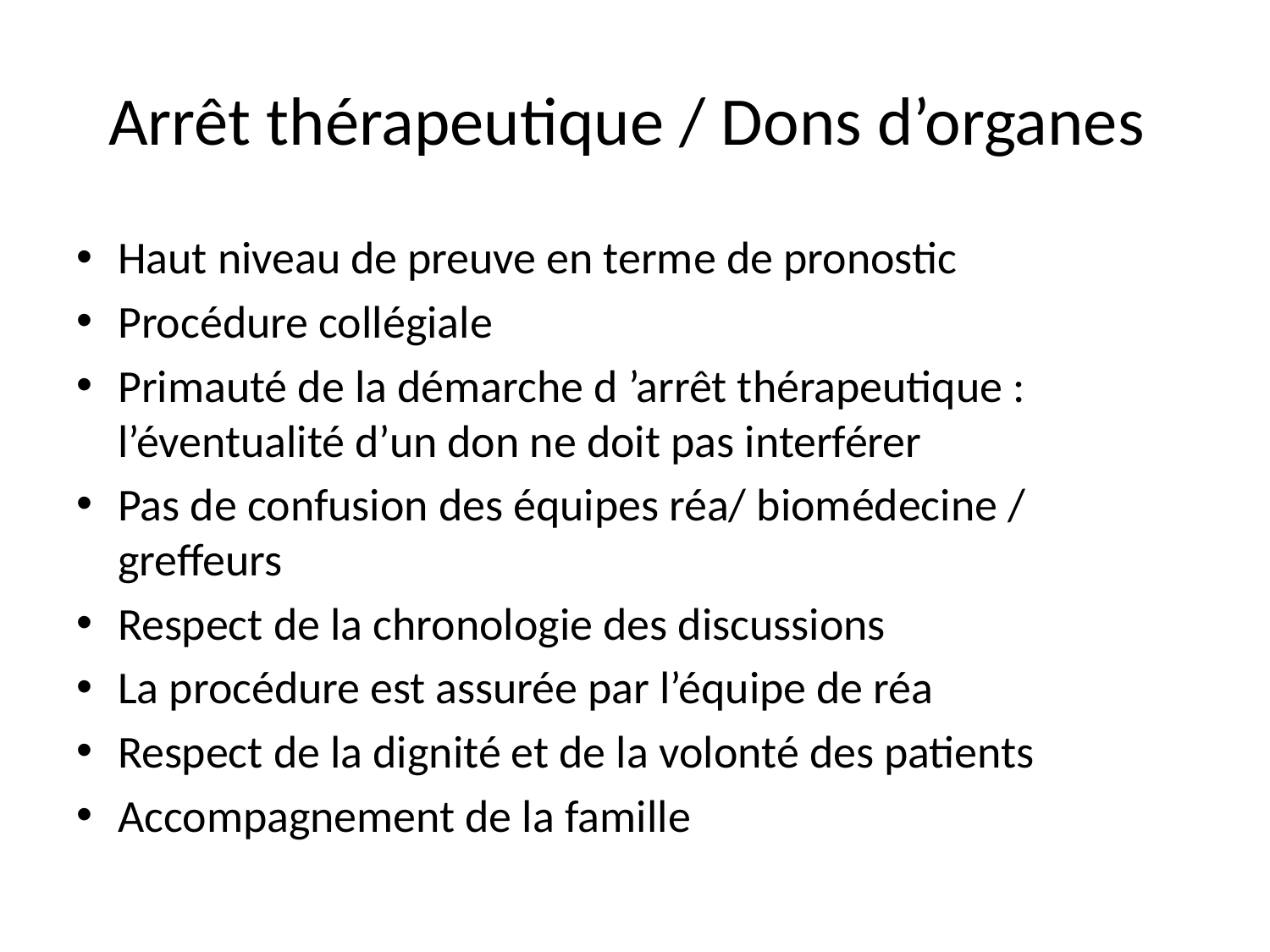

# Arrêt thérapeutique / Dons d’organes
Haut niveau de preuve en terme de pronostic
Procédure collégiale
Primauté de la démarche d ’arrêt thérapeutique : l’éventualité d’un don ne doit pas interférer
Pas de confusion des équipes réa/ biomédecine / greffeurs
Respect de la chronologie des discussions
La procédure est assurée par l’équipe de réa
Respect de la dignité et de la volonté des patients
Accompagnement de la famille